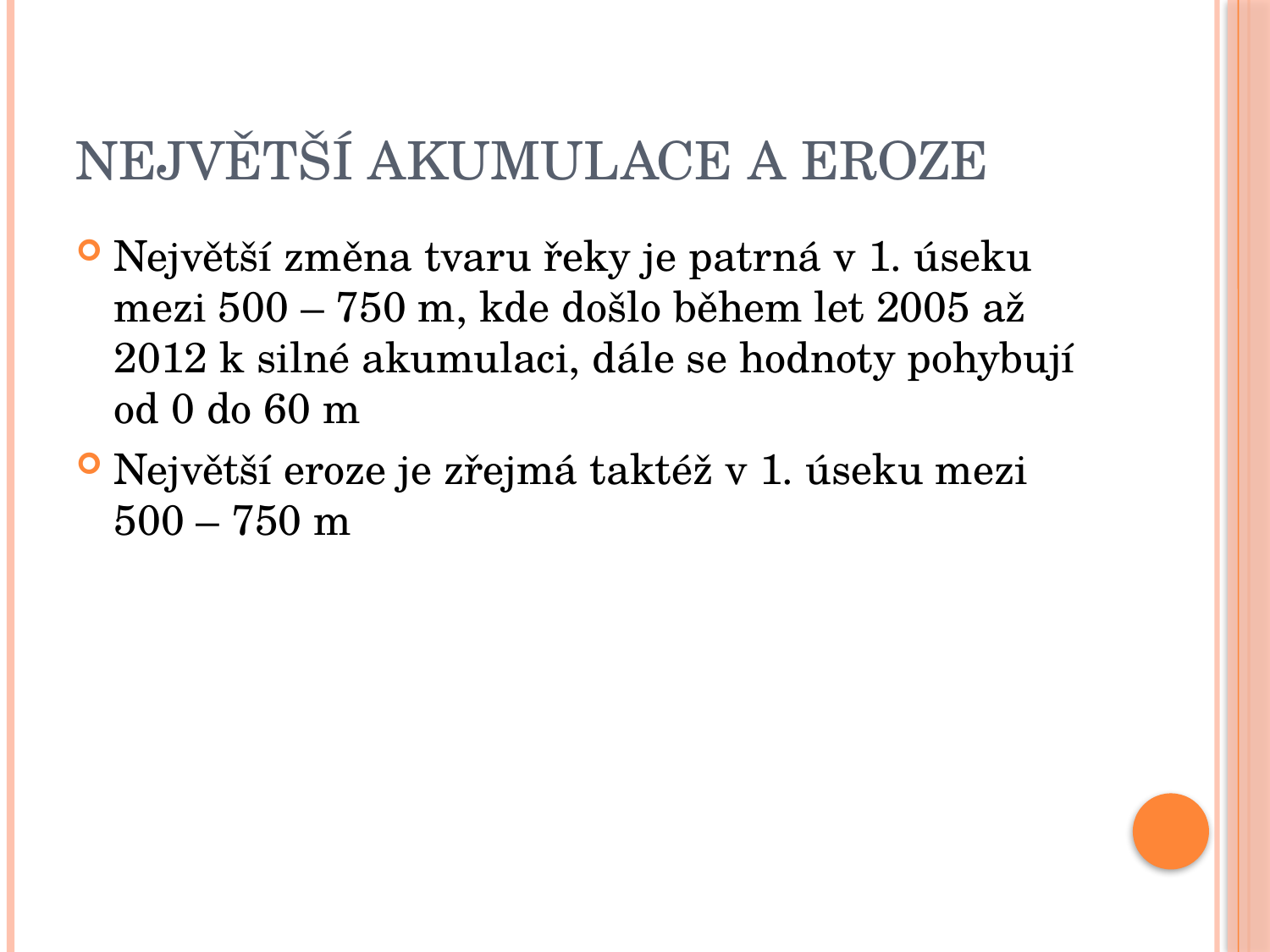

# Největší akumulace a eroze
Největší změna tvaru řeky je patrná v 1. úseku mezi 500 – 750 m, kde došlo během let 2005 až 2012 k silné akumulaci, dále se hodnoty pohybují od 0 do 60 m
Největší eroze je zřejmá taktéž v 1. úseku mezi 500 – 750 m